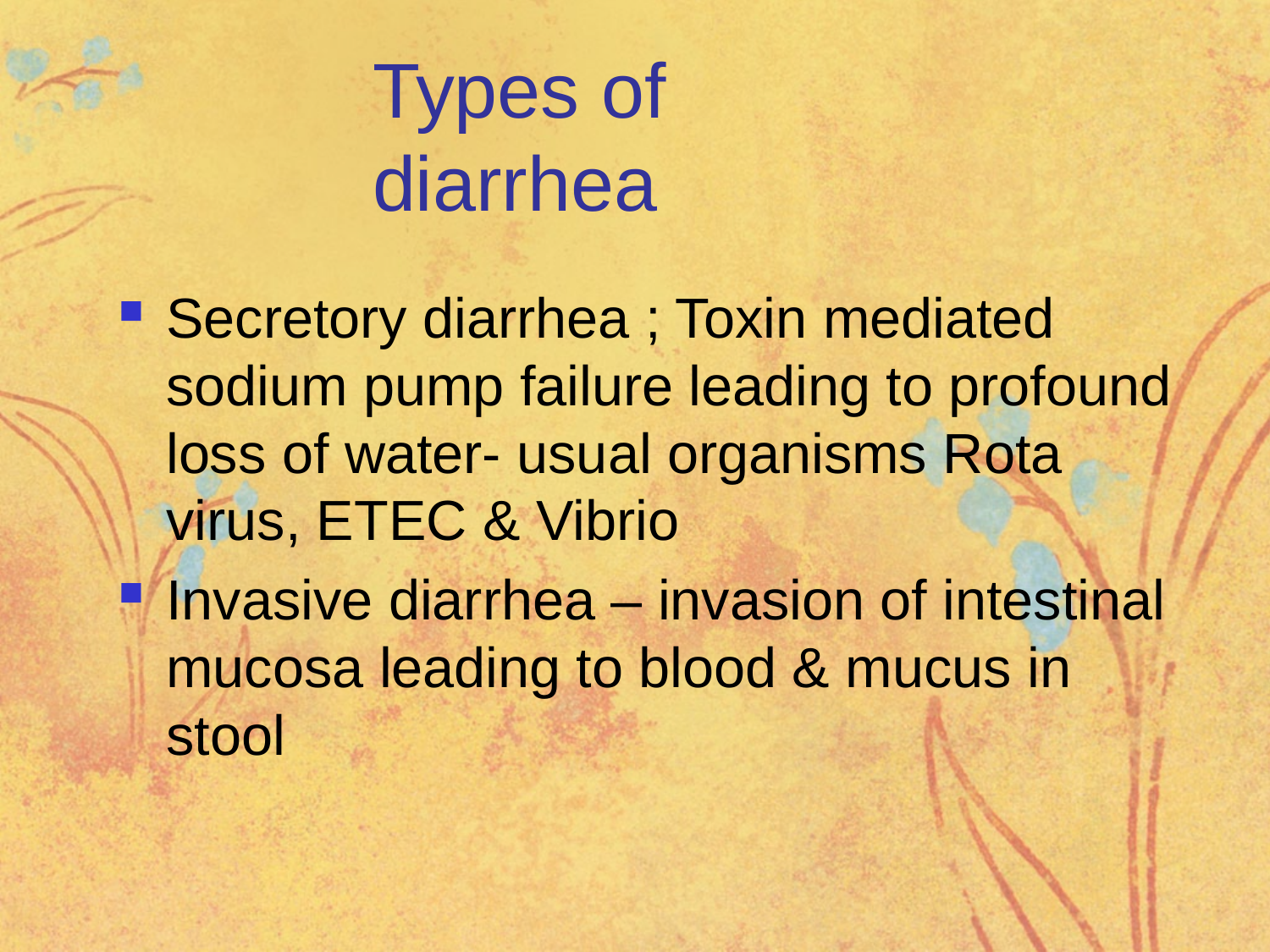

# Types of diarrhea
Secretory diarrhea ; Toxin mediated sodium pump failure leading to profound loss of water- usual organisms Rota virus, ETEC & Vibrio
Invasive diarrhea – invasion of intestinal mucosa leading to blood & mucus in stool